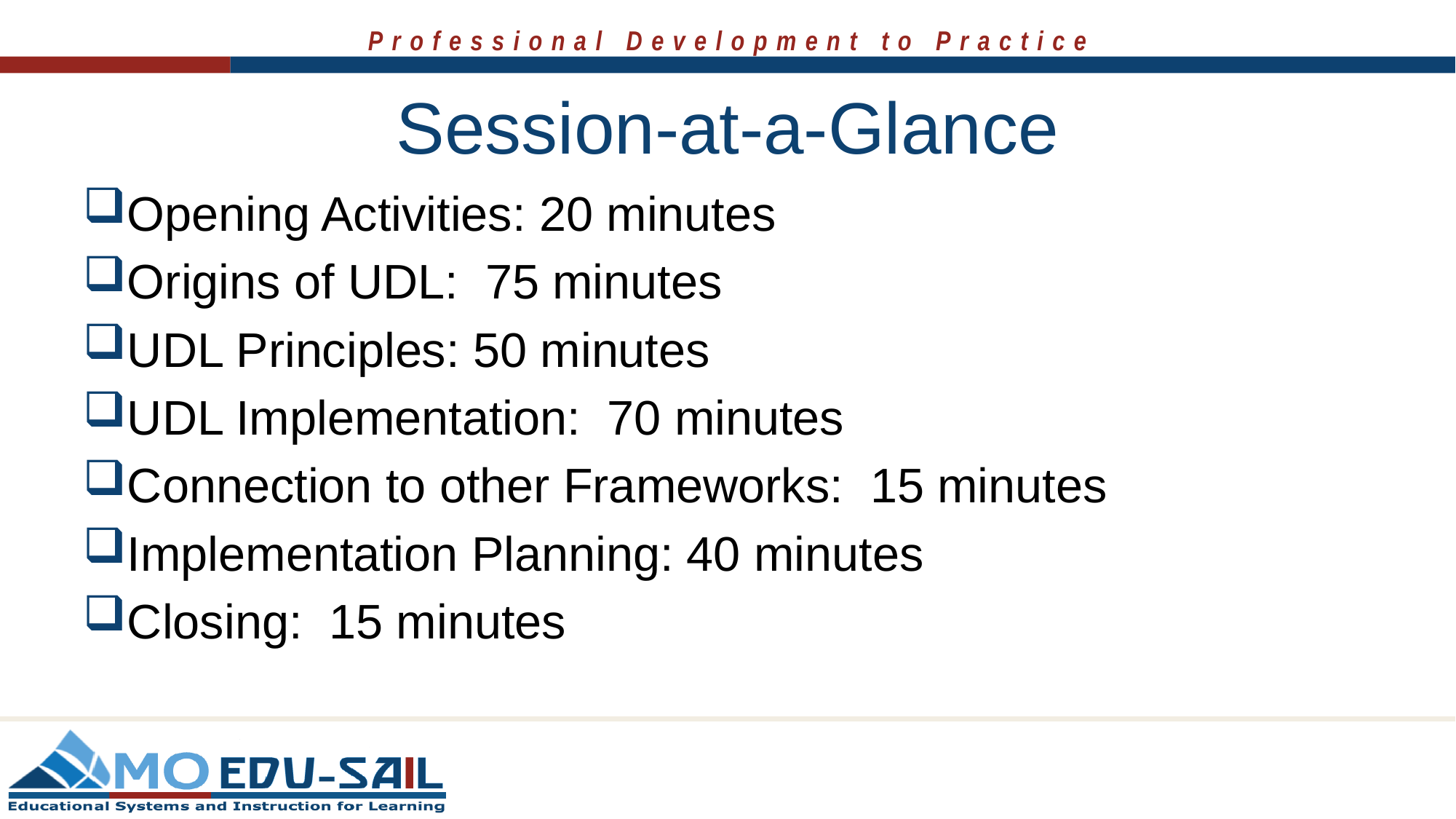

# Session-at-a-Glance
Opening Activities: 20 minutes
Origins of UDL:  75 minutes
UDL Principles: 50 minutes
UDL Implementation:  70 minutes
Connection to other Frameworks:  15 minutes
Implementation Planning: 40 minutes
Closing:  15 minutes